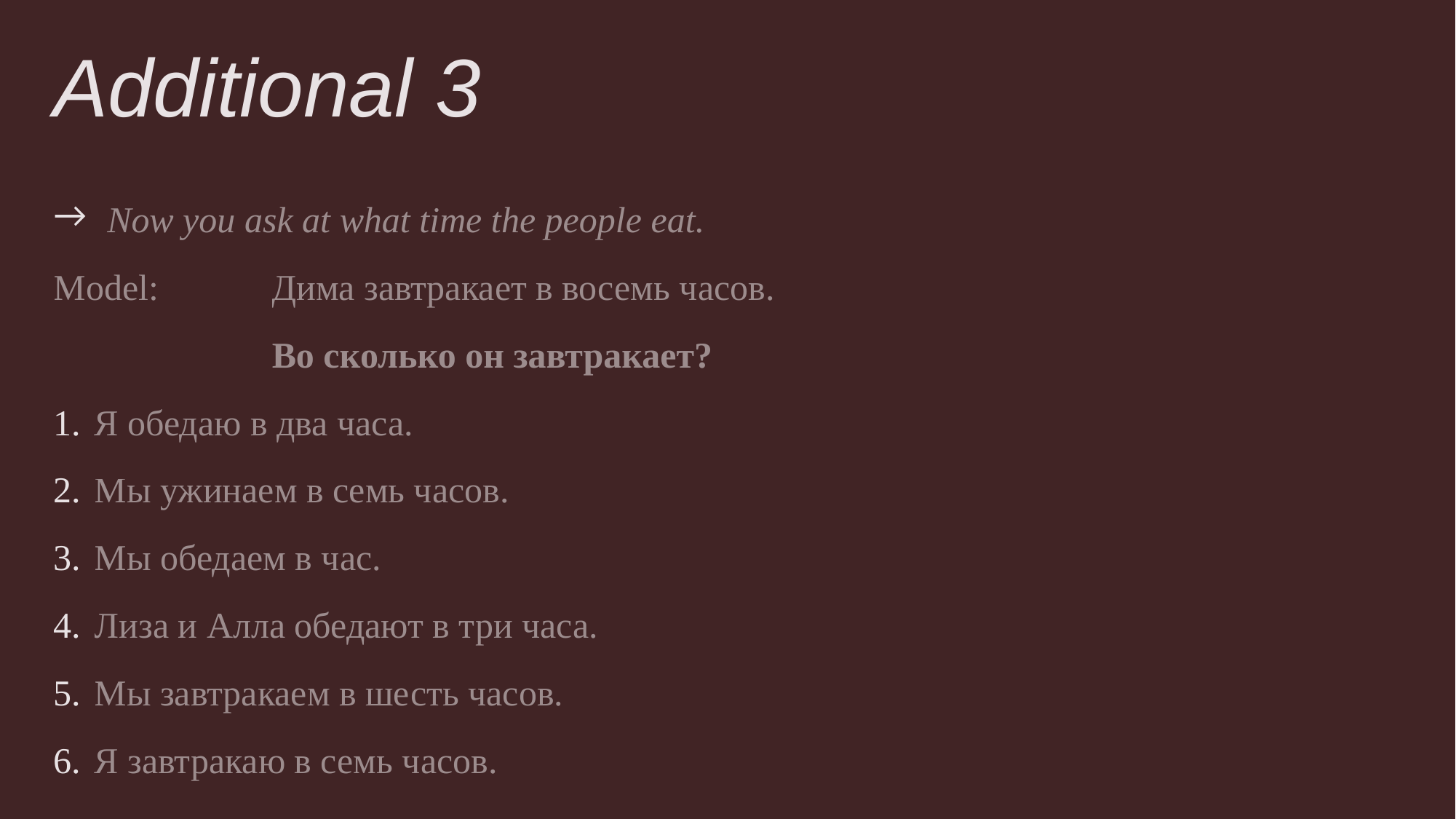

# Additional 3
Now you ask at what time the people eat.
Model:		Дима завтракает в восемь часов.
		Во сколько он завтракает?
Я обедаю в два часа.
Мы ужинаем в семь часов.
Мы обедаем в час.
Лиза и Алла обедают в три часа.
Мы завтракаем в шесть часов.
Я завтракаю в семь часов.